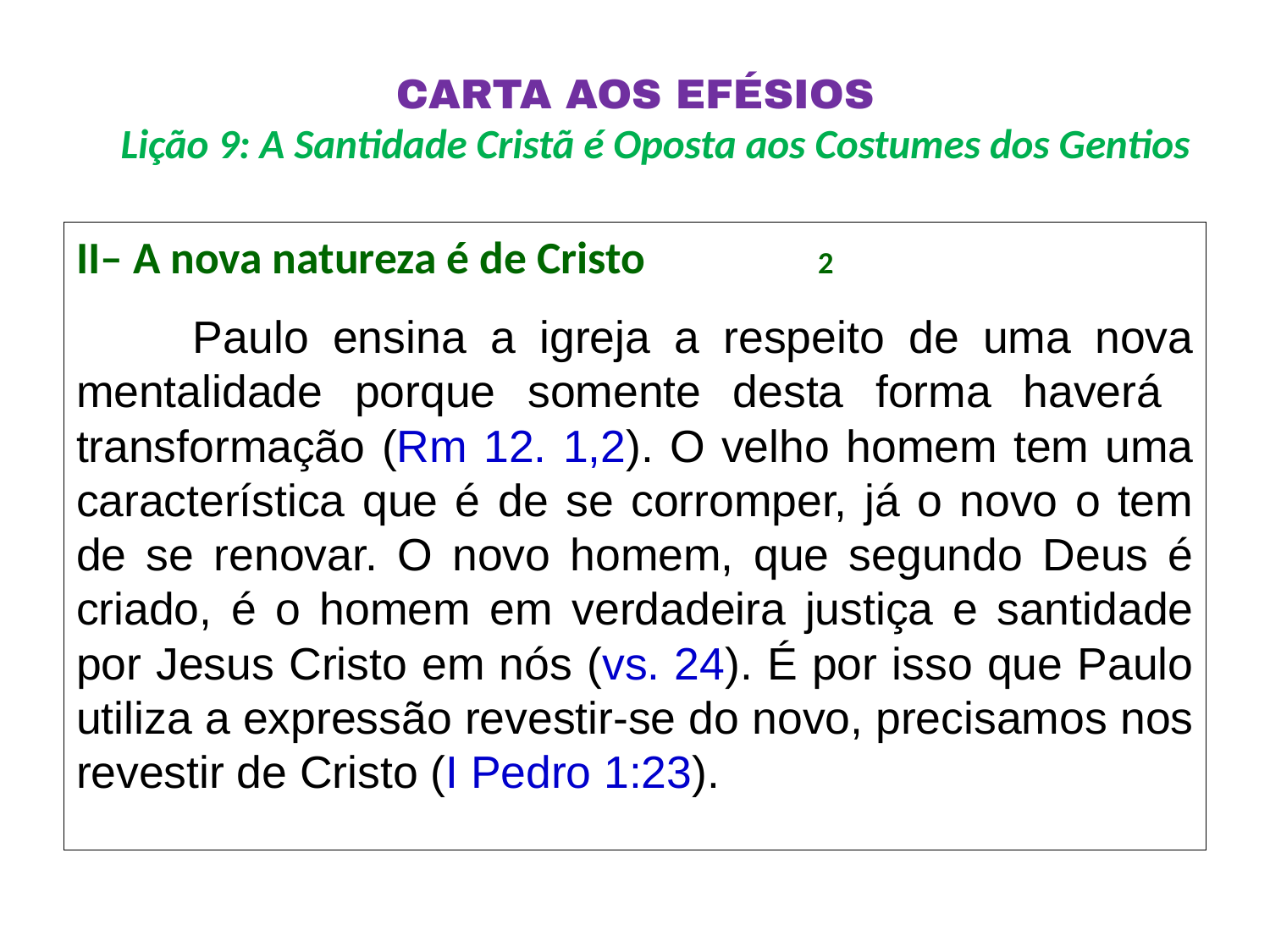

# CARTA AOS EFÉSIOS Lição 9: A Santidade Cristã é Oposta aos Costumes dos Gentios
II– A nova natureza é de Cristo				    2

	Paulo ensina a igreja a respeito de uma nova mentalidade porque somente desta forma haverá  transformação (Rm 12. 1,2). O velho homem tem uma característica que é de se corromper, já o novo o tem de se renovar. O novo homem, que segundo Deus é criado, é o homem em verdadeira justiça e santidade por Jesus Cristo em nós (vs. 24). É por isso que Paulo utiliza a expressão revestir-se do novo, precisamos nos revestir de Cristo (I Pedro 1:23).